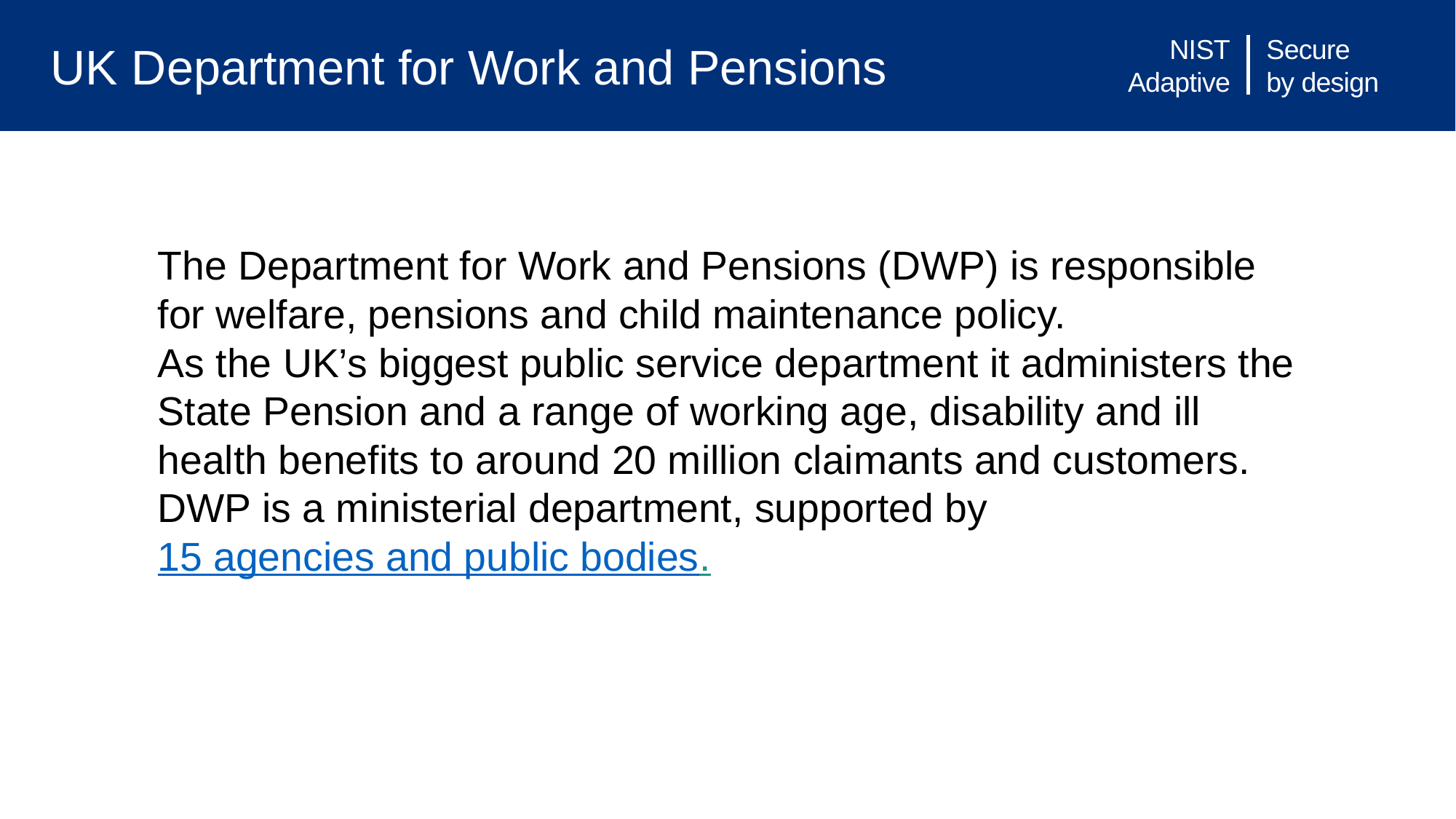

UK Department for Work and Pensions
The Department for Work and Pensions (DWP) is responsible for welfare, pensions and child maintenance policy.
As the UK’s biggest public service department it administers the State Pension and a range of working age, disability and ill health benefits to around 20 million claimants and customers.
DWP is a ministerial department, supported by 15 agencies and public bodies.